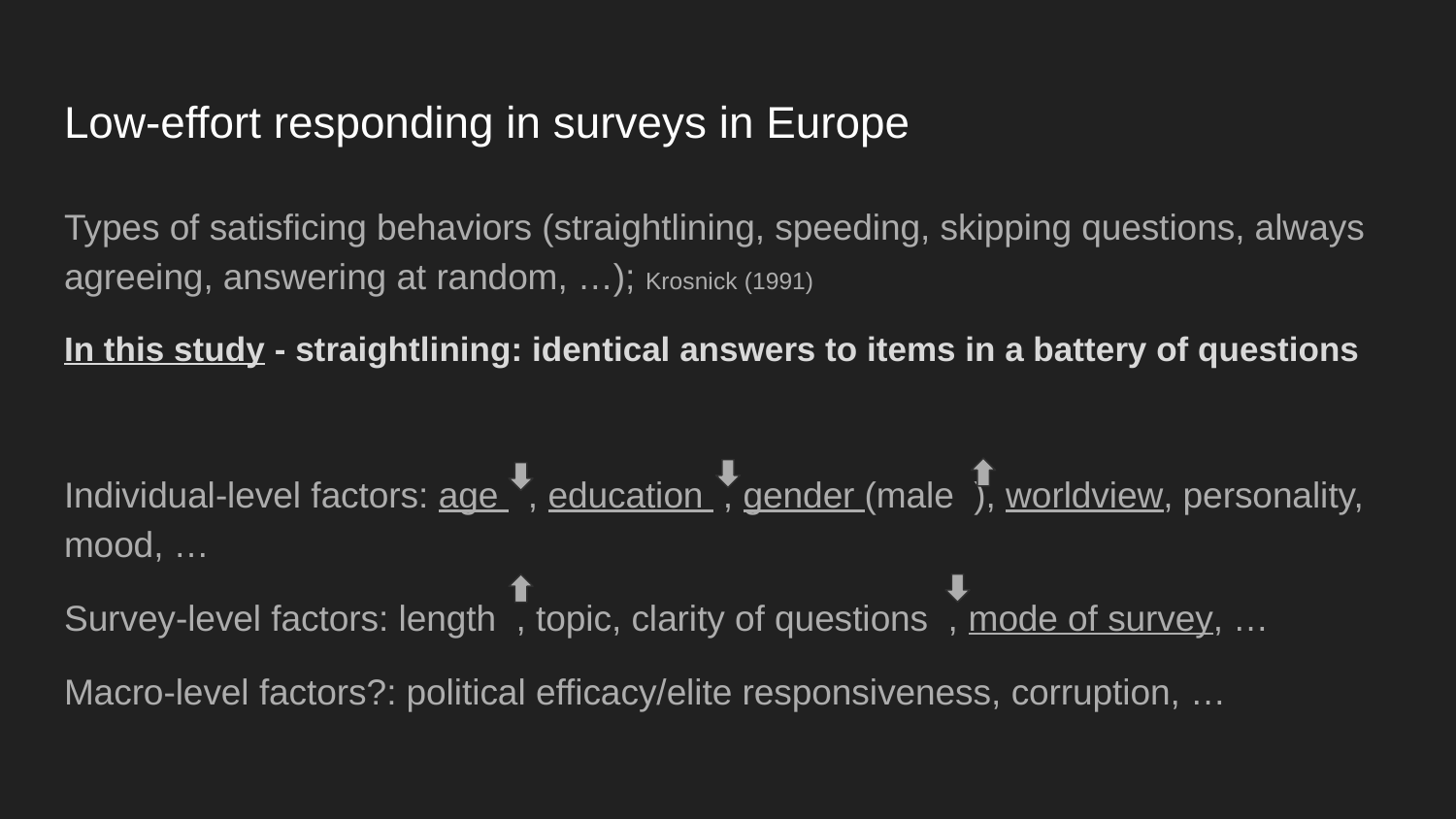

# Low-effort responding in surveys in Europe

Types of satisficing behaviors (straightlining, speeding, skipping questions, always agreeing, answering at random, …); Krosnick (1991)
In this study - straightlining: identical answers to items in a battery of questions

Individual-level factors: age   , education  , gender (male  ), worldview, personality, mood, …
Survey-level factors: length  , topic, clarity of questions  , mode of survey, …
Macro-level factors?: political efficacy/elite responsiveness, corruption, …